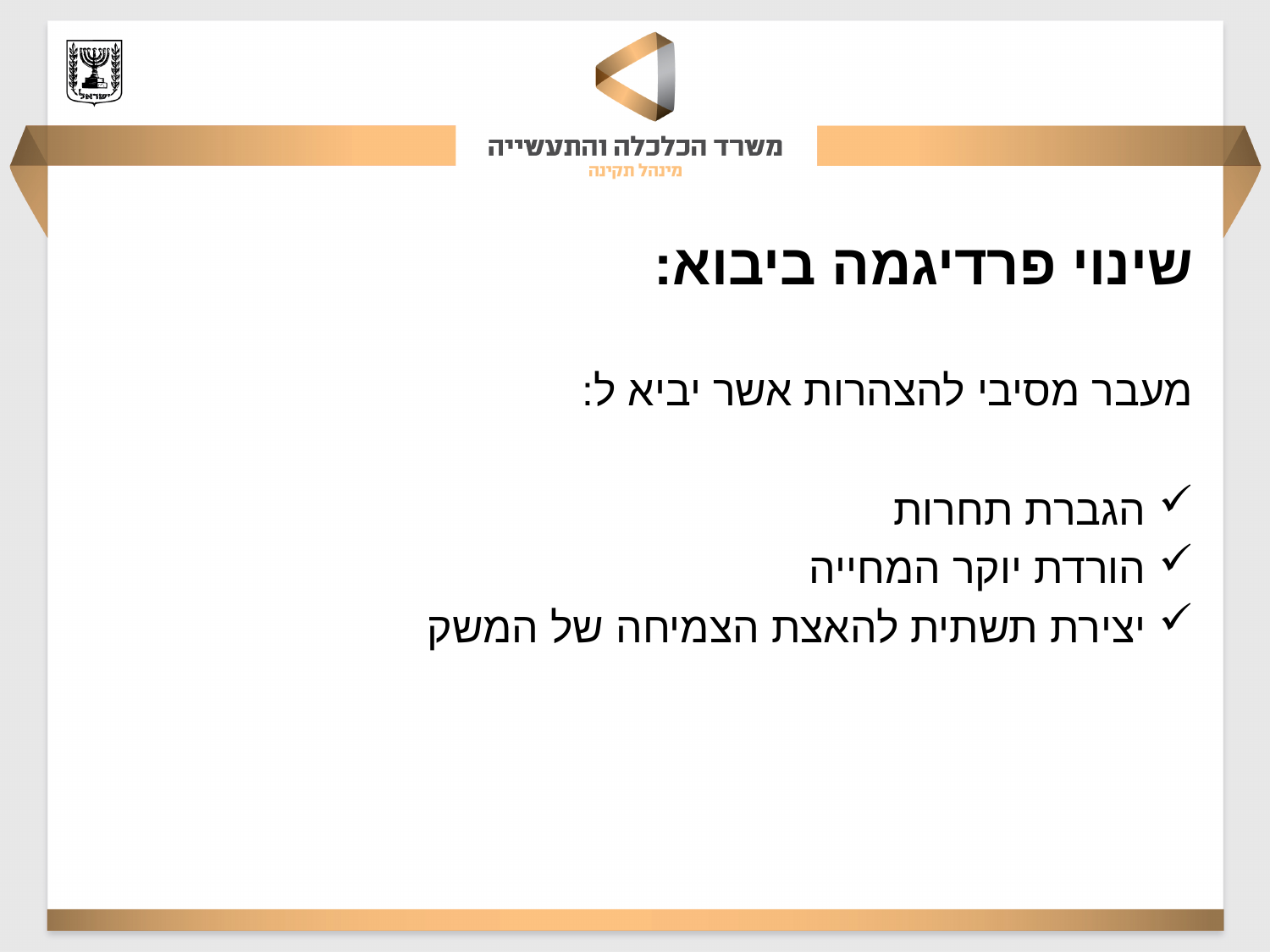

שינוי פרדיגמה ביבוא:

מעבר מסיבי להצהרות אשר יביא ל:

הגברת תחרות
הורדת יוקר המחייה
יצירת תשתית להאצת הצמיחה של המשק